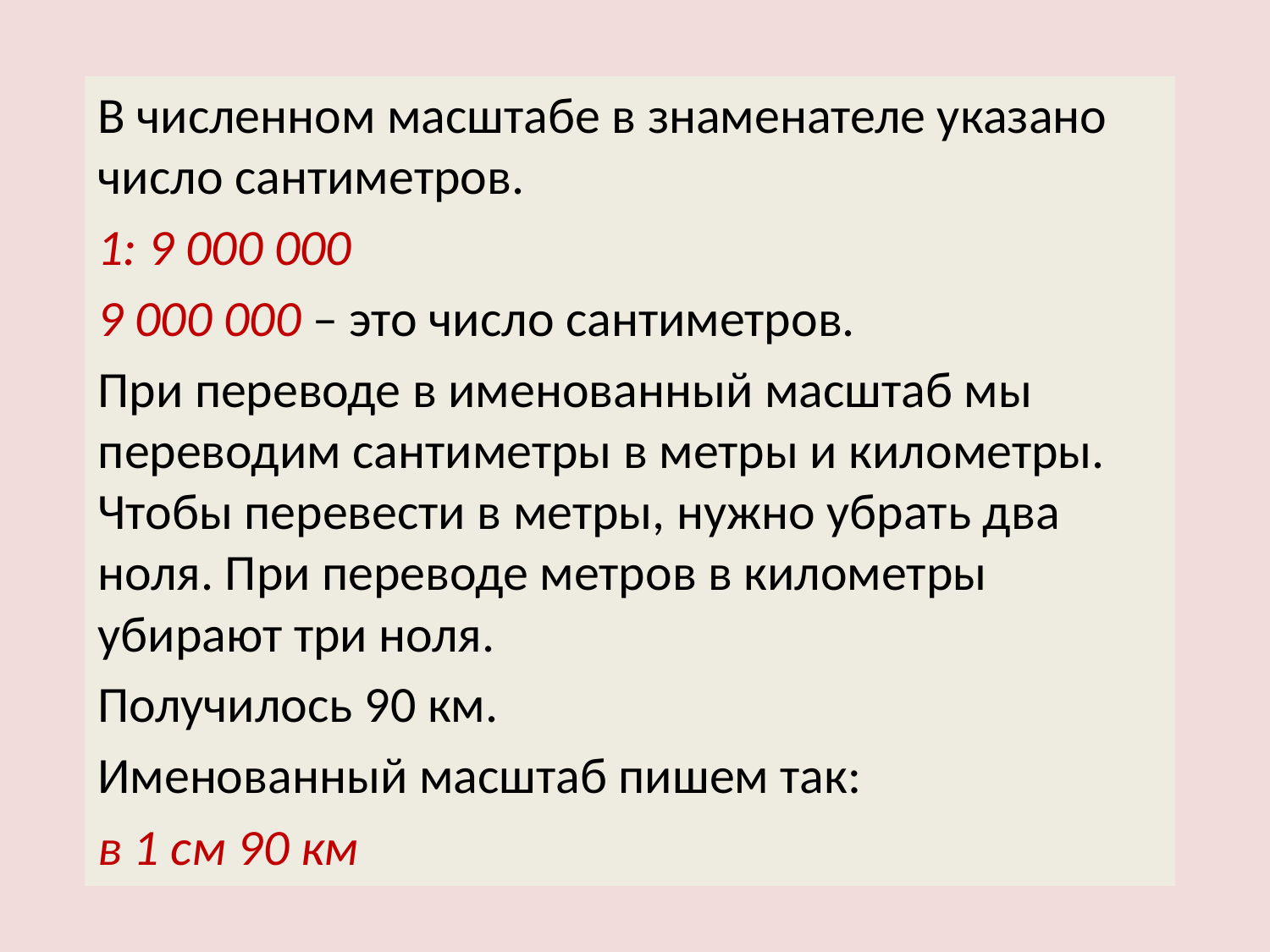

В численном масштабе в знаменателе указано число сантиметров.
1: 9 000 000
9 000 000 – это число сантиметров.
При переводе в именованный масштаб мы переводим сантиметры в метры и километры. Чтобы перевести в метры, нужно убрать два ноля. При переводе метров в километры убирают три ноля.
Получилось 90 км.
Именованный масштаб пишем так:
в 1 см 90 км